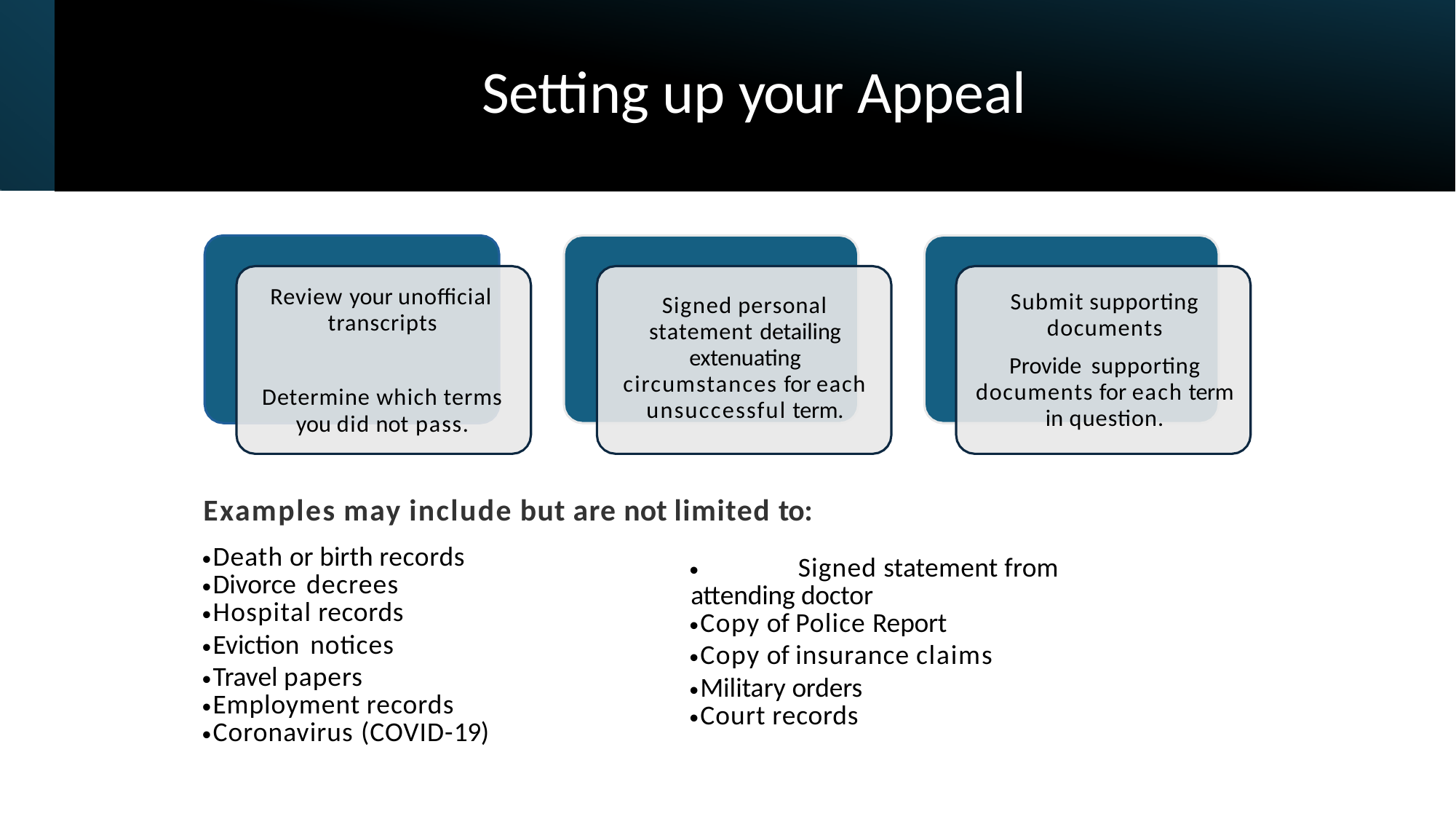

# Setting up your Appeal

Review your unofficial transcripts
Submit supporting documents
Provide supporting documents for each term in question.
Signed personal statement detailing extenuating circumstances for each unsuccessful term.
Determine which terms you did not pass.
Examples may include but are not limited to:
| Death or birth records Divorce decrees Hospital records Eviction notices Travel papers Employment records Coronavirus (COVID-19) | Signed statement from attending doctor Copy of Police Report Copy of insurance claims Military orders Court records |
| --- | --- |